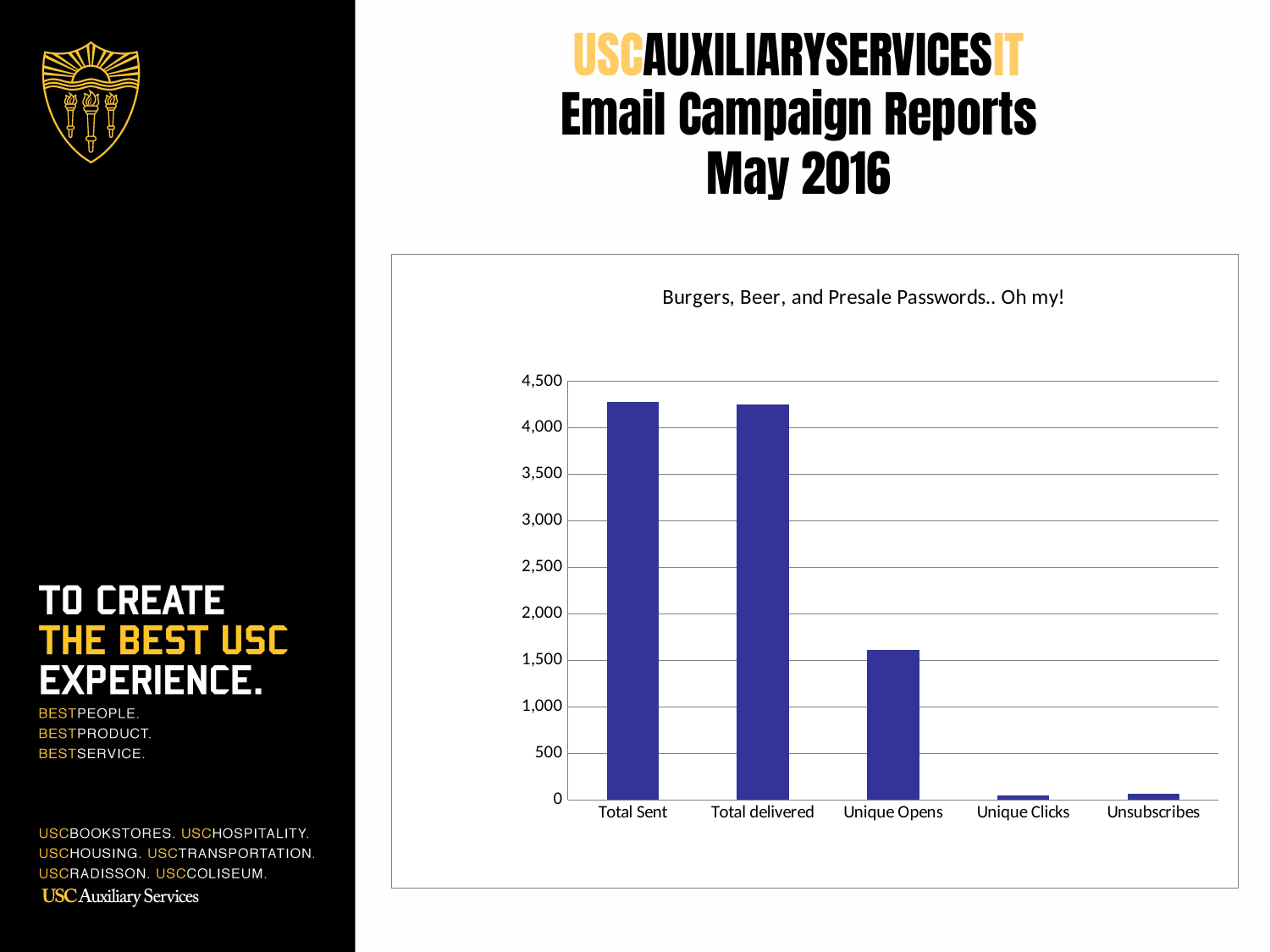

# USCAUXILIARYSERVICESIT Email Campaign Reports May 2016

### Chart: Burgers, Beer, and Presale Passwords.. Oh my!

| Category | Coliseum List |
|---|---|
| Total Sent | 4277.0 |
| Total delivered | 4247.0 |
| Unique Opens | 1613.0 |
| Unique Clicks | 45.0 |
| Unsubscribes | 69.0 |